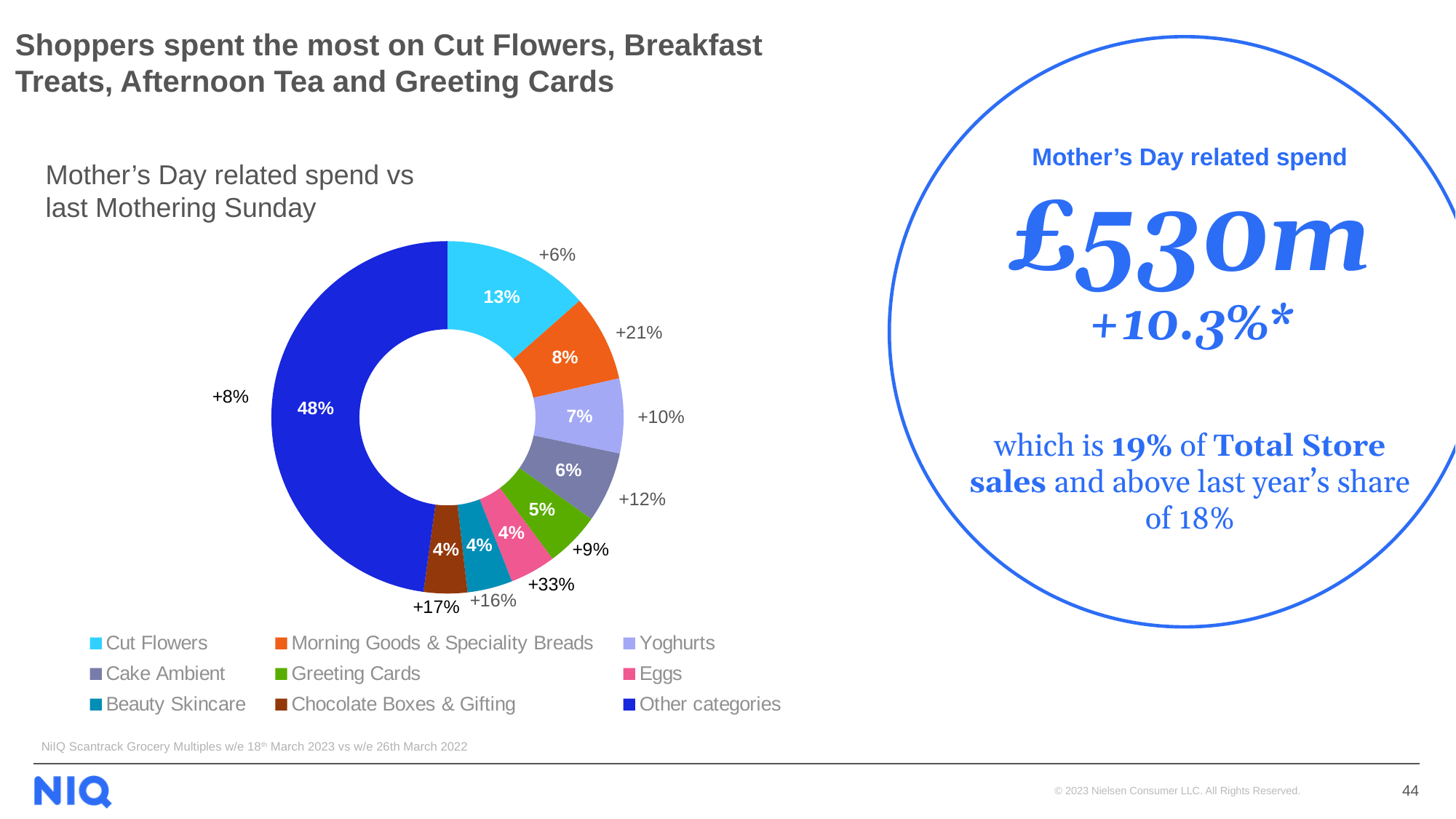

# Shoppers spent the most on Cut Flowers, Breakfast Treats, Afternoon Tea and Greeting Cards
Mother’s Day related spend vs last Mothering Sunday

### Chart

| Category | Sales |
|---|---|
| Cut Flowers | 0.1349417223858696 |
| Morning Goods & Speciality Breads | 0.07940089764122027 |
| Yoghurts | 0.06854412562503066 |
| Cake Ambient | 0.06476405152947468 |
| Greeting Cards | 0.050466476712199504 |
| Eggs | 0.04206905165894831 |
| Beauty Skincare | 0.04136584886343453 |
| Chocolate Boxes & Gifting | 0.040028735697335685 |
| Other categories | 0.478 |
Mother’s Day related spend £530m
+10.3%*

which is 19% of Total Store sales and above last year’s share of 18%

+6%
+21%
+10%
+12%
NiIQ Scantrack Grocery Multiples w/e 18th March 2023 vs w/e 26th March 2022

44